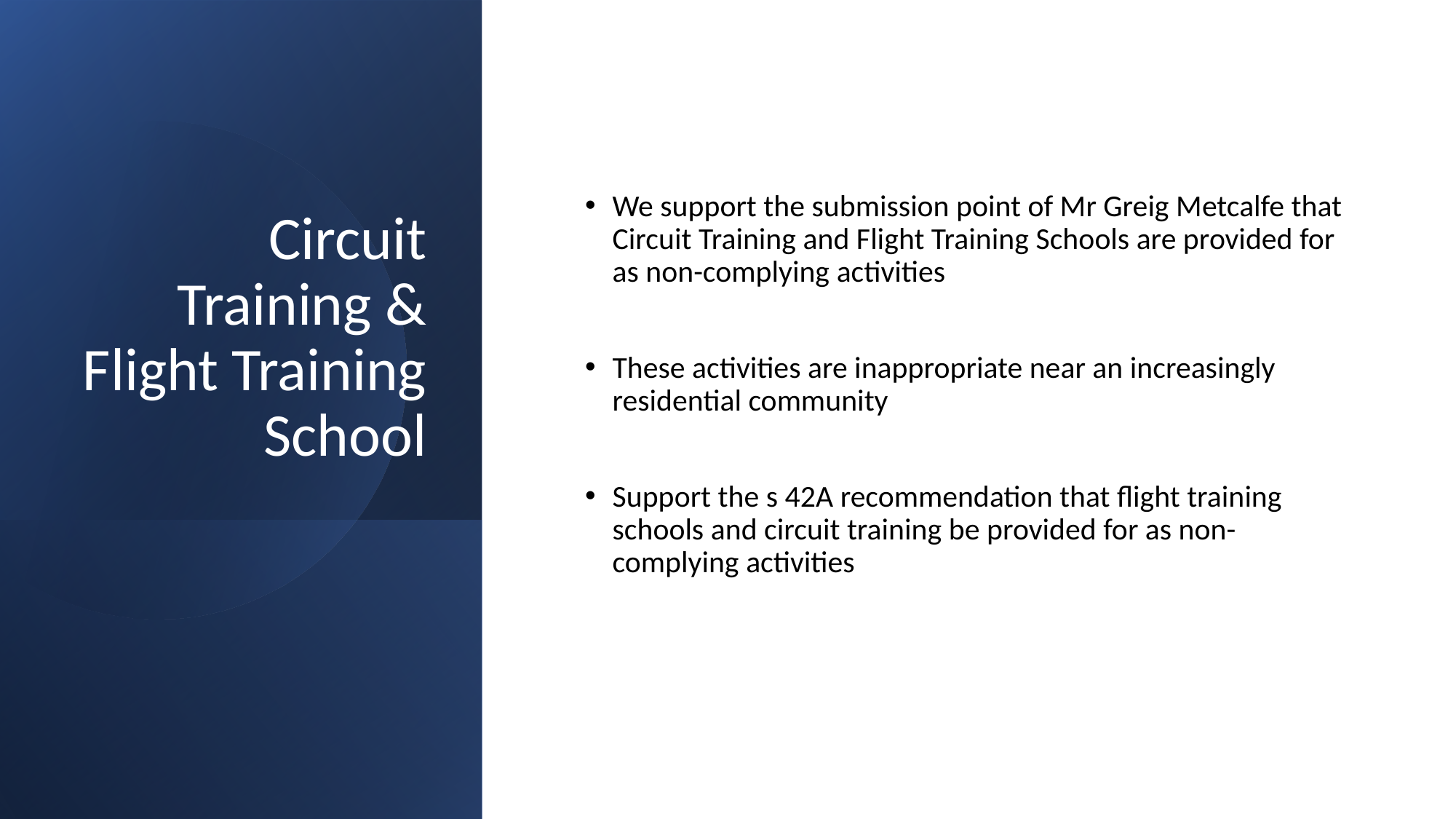

# Circuit Training & Flight Training School
We support the submission point of Mr Greig Metcalfe that Circuit Training and Flight Training Schools are provided for as non-complying activities

These activities are inappropriate near an increasingly residential community

Support the s 42A recommendation that flight training schools and circuit training be provided for as non-complying activities